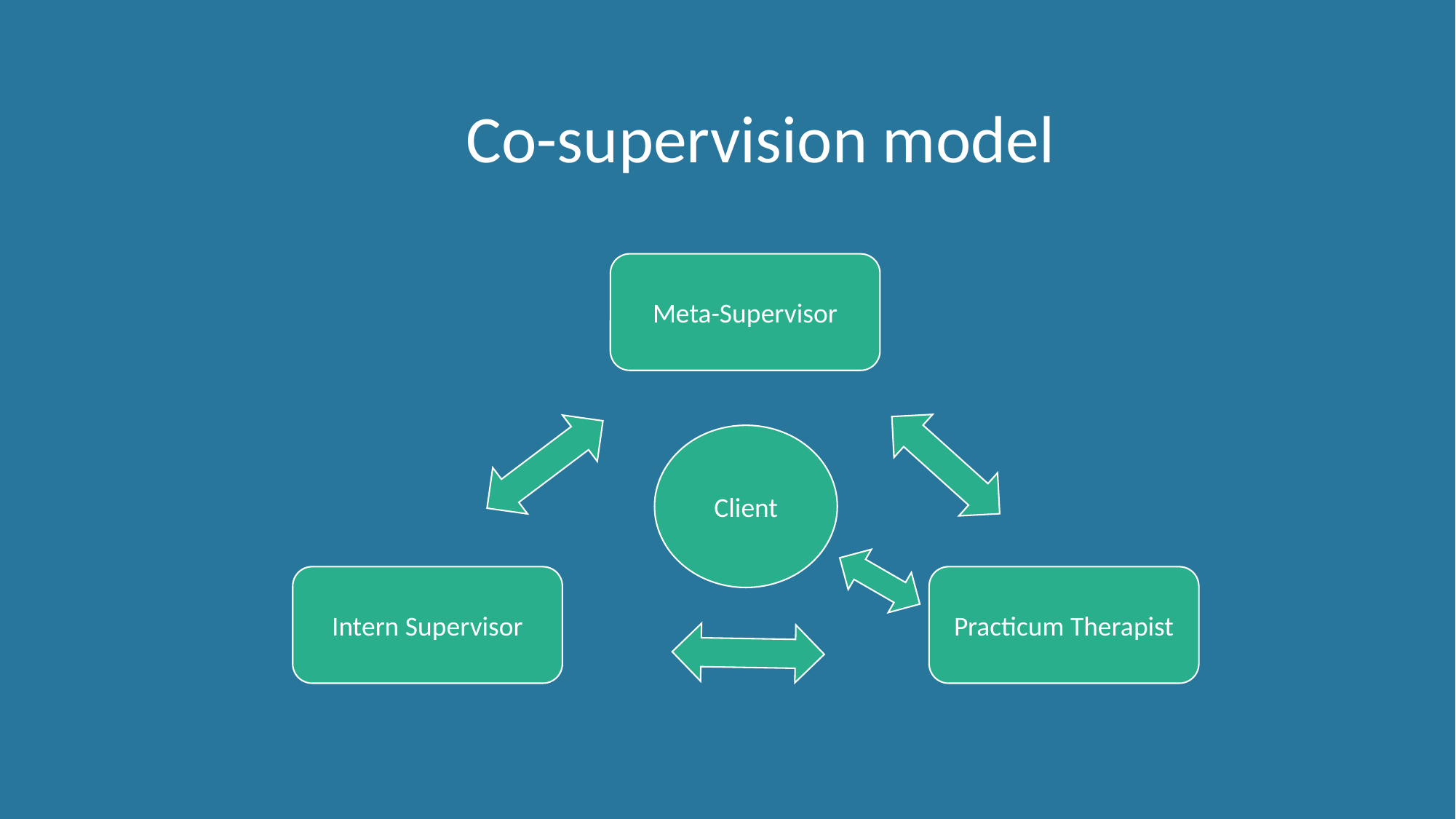

#
  Co-supervision model
Meta-Supervisor
Client

Intern Supervisor
Practicum Therapist